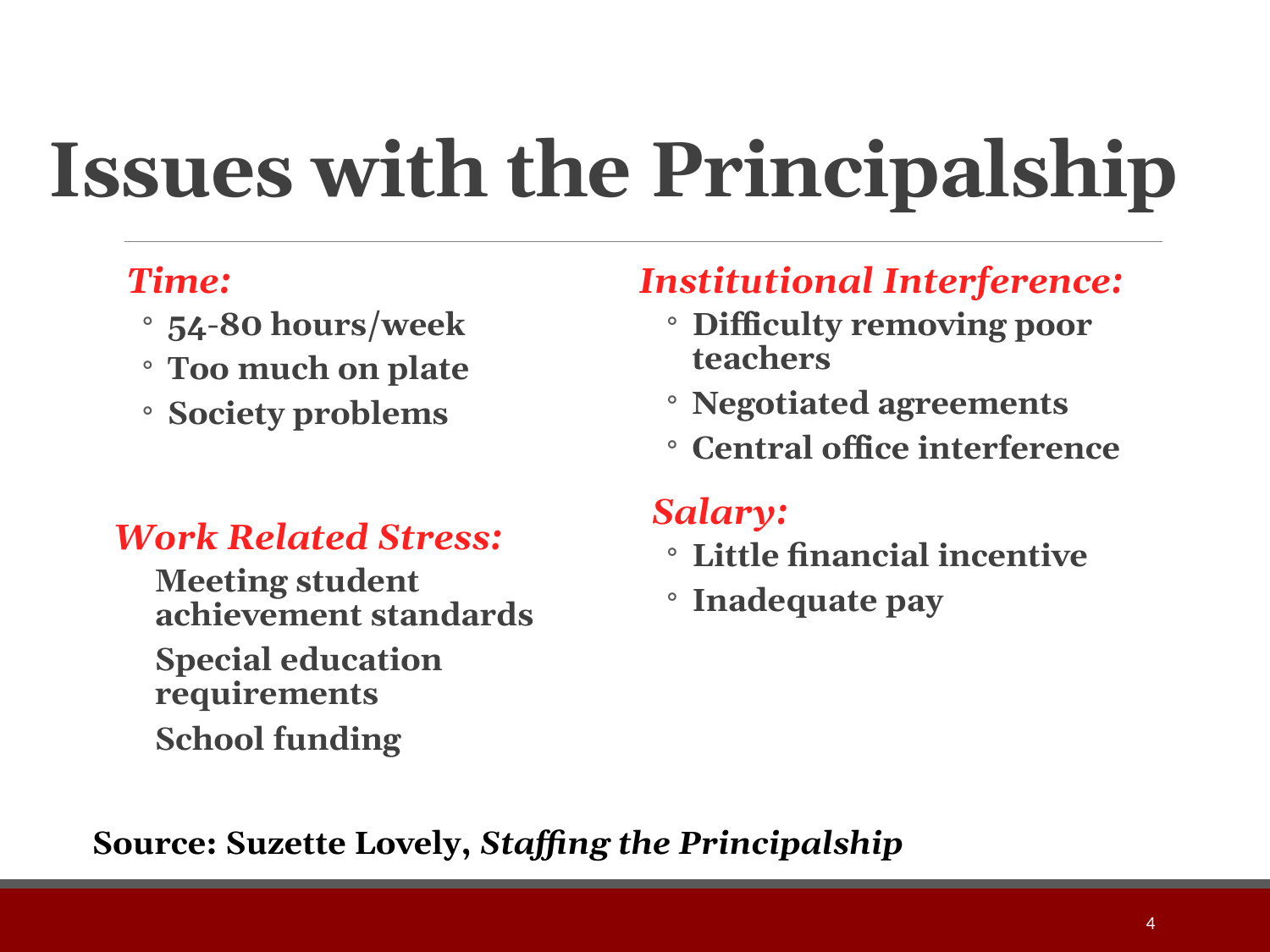

# Issues with the Principalship
Time:
54-80 hours/week
Too much on plate
Society problems

Work Related Stress:
Meeting student achievement standards
Special education requirements
School funding
Institutional Interference:
Difficulty removing poor teachers
Negotiated agreements
Central office interference
Salary:
Little financial incentive
Inadequate pay
Source: Suzette Lovely, Staffing the Principalship
4